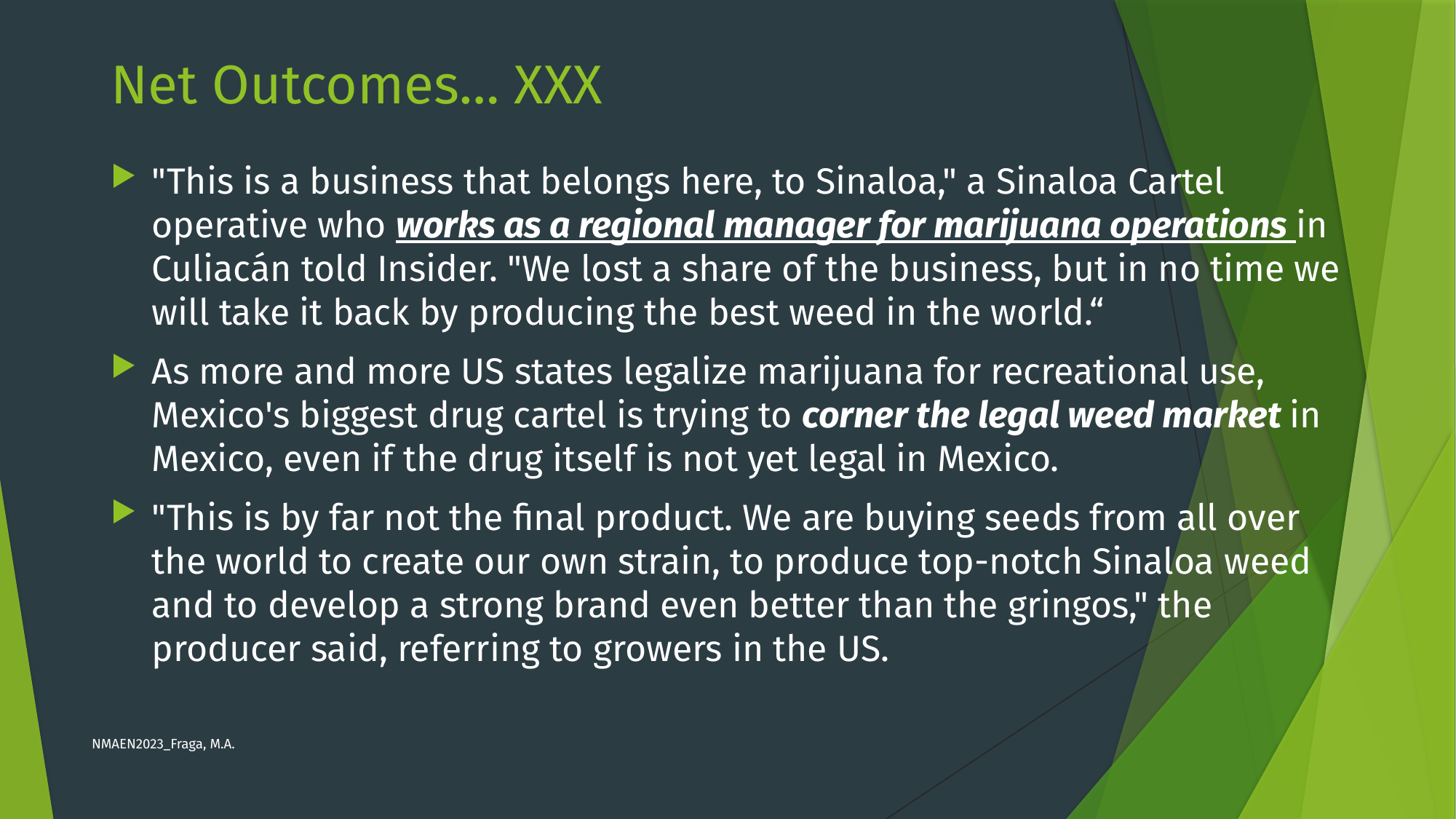

# Net Outcomes… XXX
"This is a business that belongs here, to Sinaloa," a Sinaloa Cartel operative who works as a regional manager for marijuana operations in Culiacán told Insider. "We lost a share of the business, but in no time we will take it back by producing the best weed in the world.“
As more and more US states legalize marijuana for recreational use, Mexico's biggest drug cartel is trying to corner the legal weed market in Mexico, even if the drug itself is not yet legal in Mexico.
"This is by far not the final product. We are buying seeds from all over the world to create our own strain, to produce top-notch Sinaloa weed and to develop a strong brand even better than the gringos," the producer said, referring to growers in the US.

NMAEN2023_Fraga, M.A.